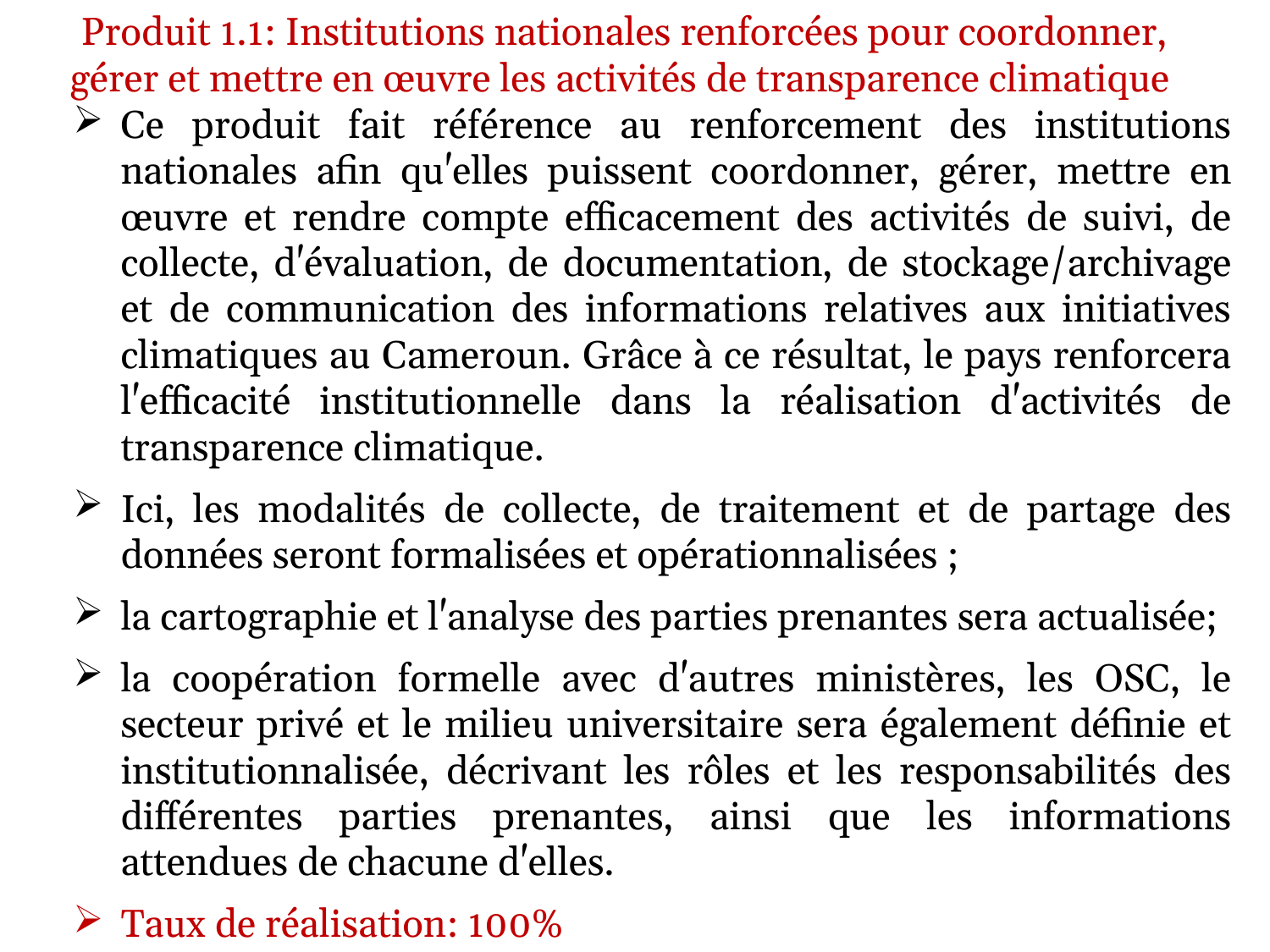

Produit 1.1: Institutions nationales renforcées pour coordonner, gérer et mettre en œuvre les activités de transparence climatique
#
Ce produit fait référence au renforcement des institutions nationales afin qu'elles puissent coordonner, gérer, mettre en œuvre et rendre compte efficacement des activités de suivi, de collecte, d'évaluation, de documentation, de stockage/archivage et de communication des informations relatives aux initiatives climatiques au Cameroun. Grâce à ce résultat, le pays renforcera l'efficacité institutionnelle dans la réalisation d'activités de transparence climatique.
Ici, les modalités de collecte, de traitement et de partage des données seront formalisées et opérationnalisées ;
la cartographie et l'analyse des parties prenantes sera actualisée;
la coopération formelle avec d'autres ministères, les OSC, le secteur privé et le milieu universitaire sera également définie et institutionnalisée, décrivant les rôles et les responsabilités des différentes parties prenantes, ainsi que les informations attendues de chacune d'elles.
Taux de réalisation: 100%